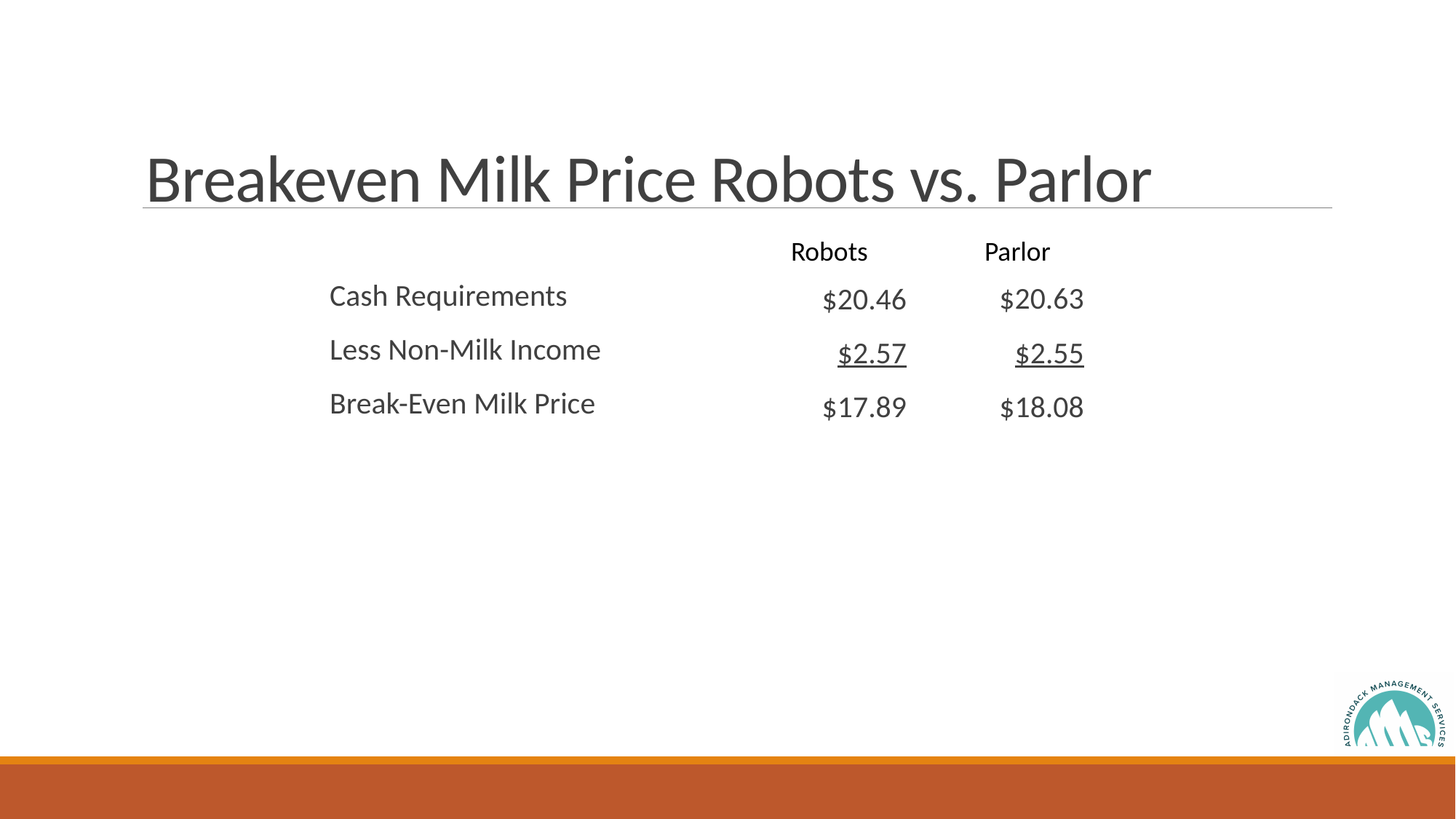

Breakeven Milk Price Robots vs. Parlor

$20.63
$2.55
$18.08

 Cash Requirements
 Less Non-Milk Income
 Break-Even Milk Price

$20.46
$2.57
$17.89

Parlor
Robots